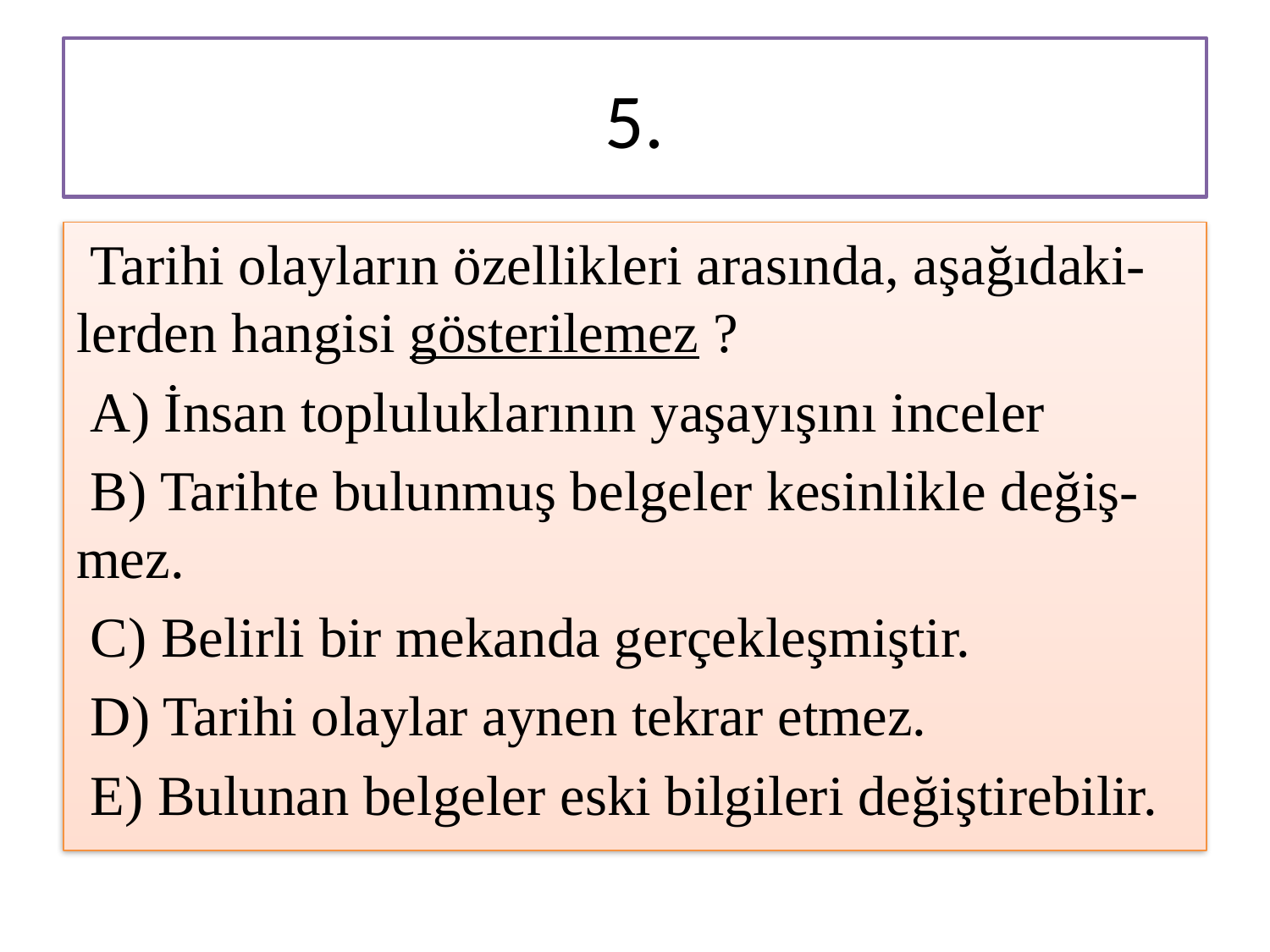

# 5.
 Tarihi olayların özellikleri arasında, aşağıdaki-lerden hangisi gösterilemez ?
 A) İnsan topluluklarının yaşayışını inceler
 B) Tarihte bulunmuş belgeler kesinlikle değiş-mez.
 C) Belirli bir mekanda gerçekleşmiştir.
 D) Tarihi olaylar aynen tekrar etmez.
 E) Bulunan belgeler eski bilgileri değiştirebilir.